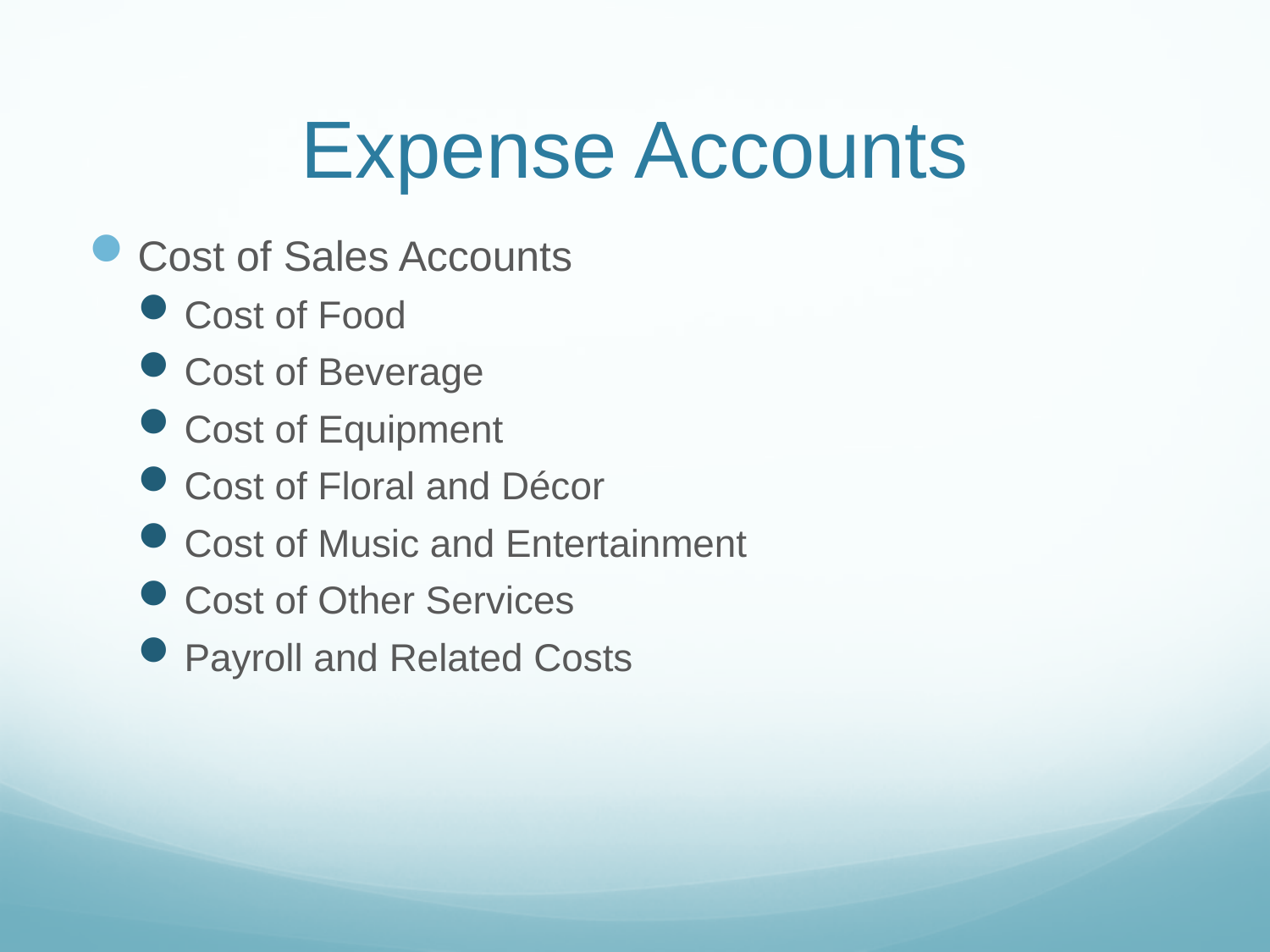

# Expense Accounts
Cost of Sales Accounts
Cost of Food
Cost of Beverage
Cost of Equipment
Cost of Floral and Décor
Cost of Music and Entertainment
Cost of Other Services
Payroll and Related Costs